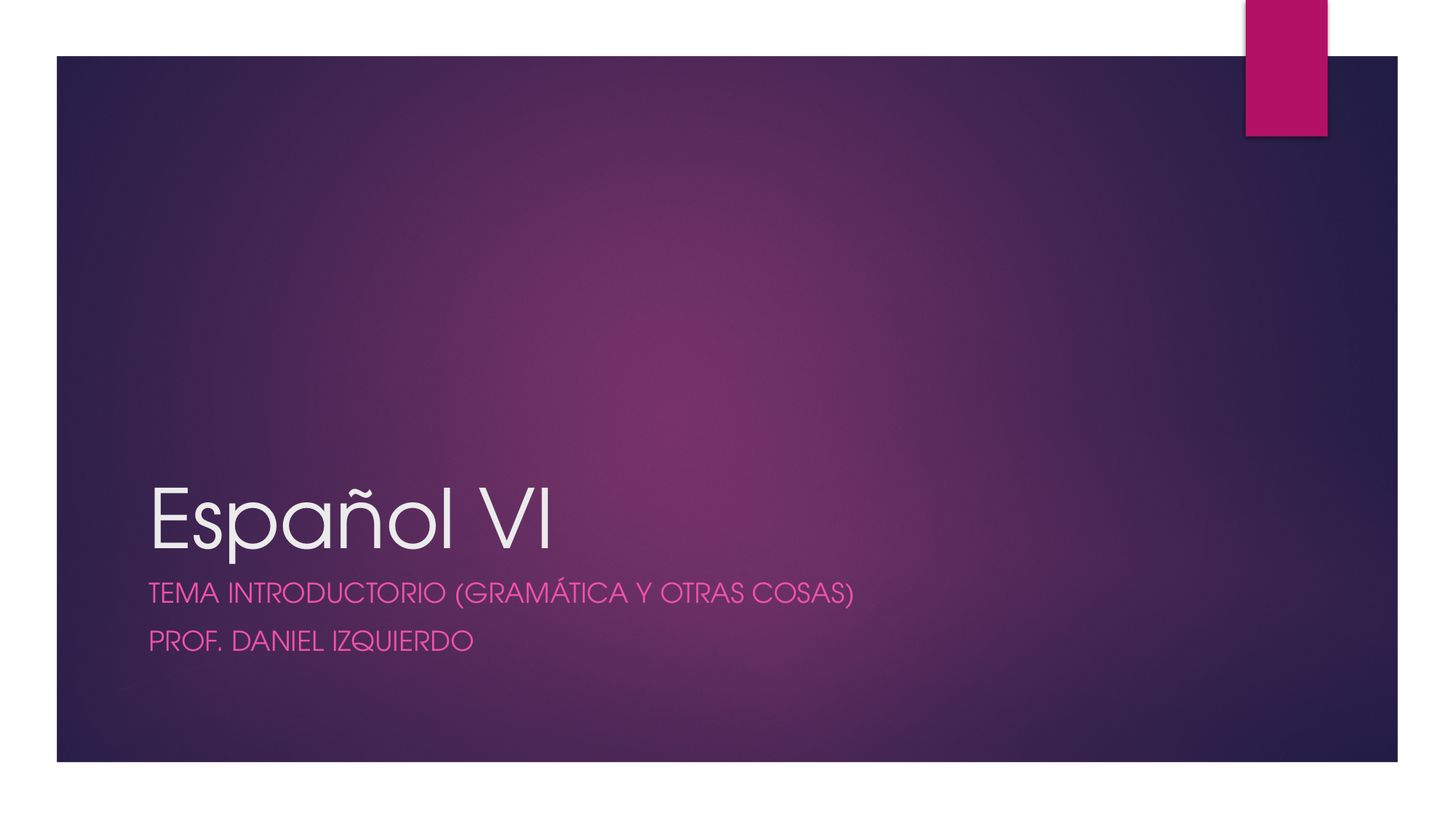

# Español VI
Tema introductorio (gramática y otras cosas)
Prof. Daniel Izquierdo